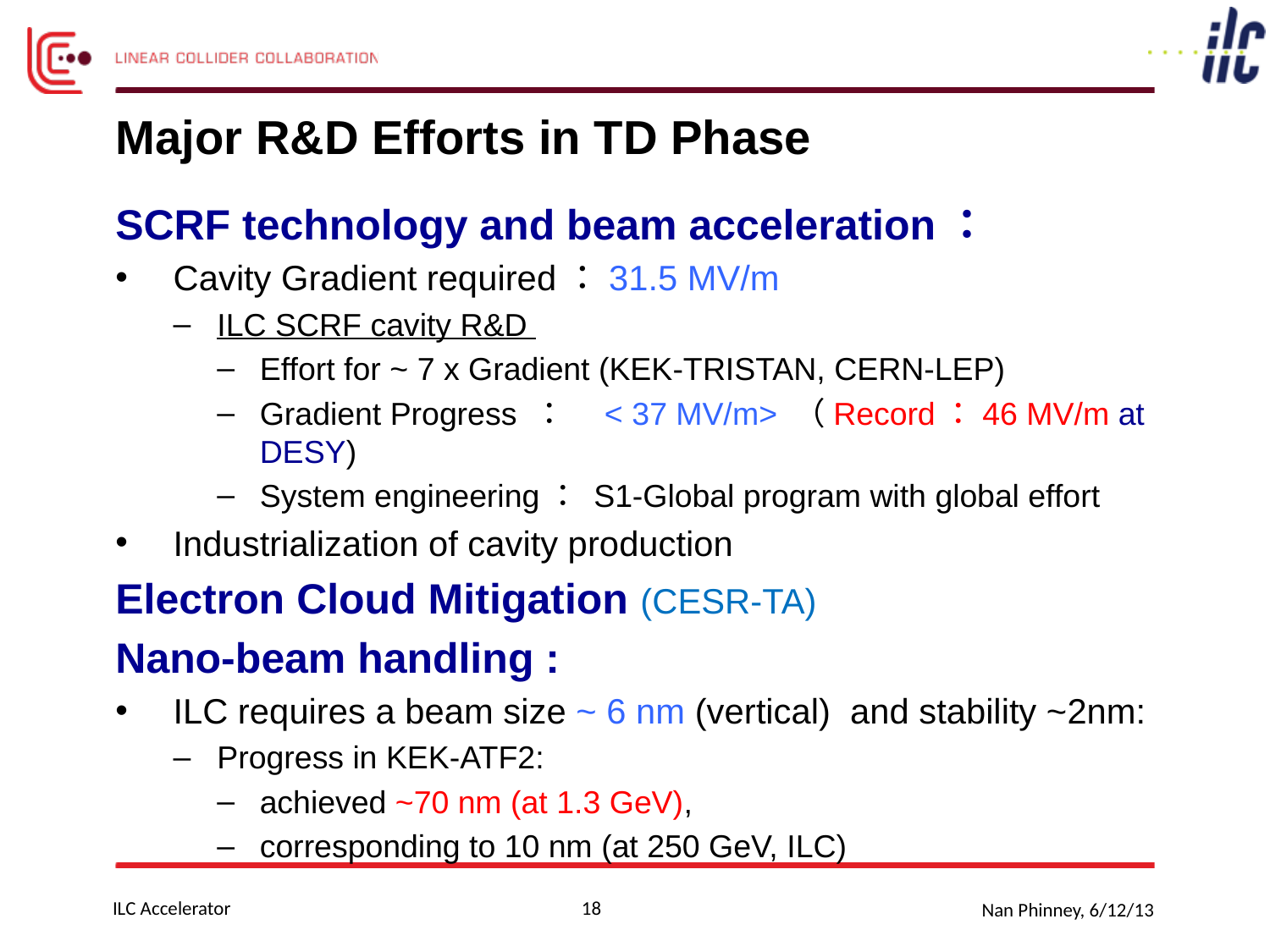

# Major R&D Efforts in TD Phase
SCRF technology and beam acceleration：
Cavity Gradient required：31.5 MV/m
ILC SCRF cavity R&D
Effort for ~ 7 x Gradient (KEK-TRISTAN, CERN-LEP)
Gradient Progress ：　< 37 MV/m> （Record：46 MV/m at DESY)
System engineering： S1-Global program with global effort
Industrialization of cavity production
Electron Cloud Mitigation (CESR-TA)
Nano-beam handling :
ILC requires a beam size ~ 6 nm (vertical)  and stability ~2nm:
Progress in KEK-ATF2:
achieved ~70 nm (at 1.3 GeV),
corresponding to 10 nm (at 250 GeV, ILC)

ILC Accelerator
18
Nan Phinney, 6/12/13